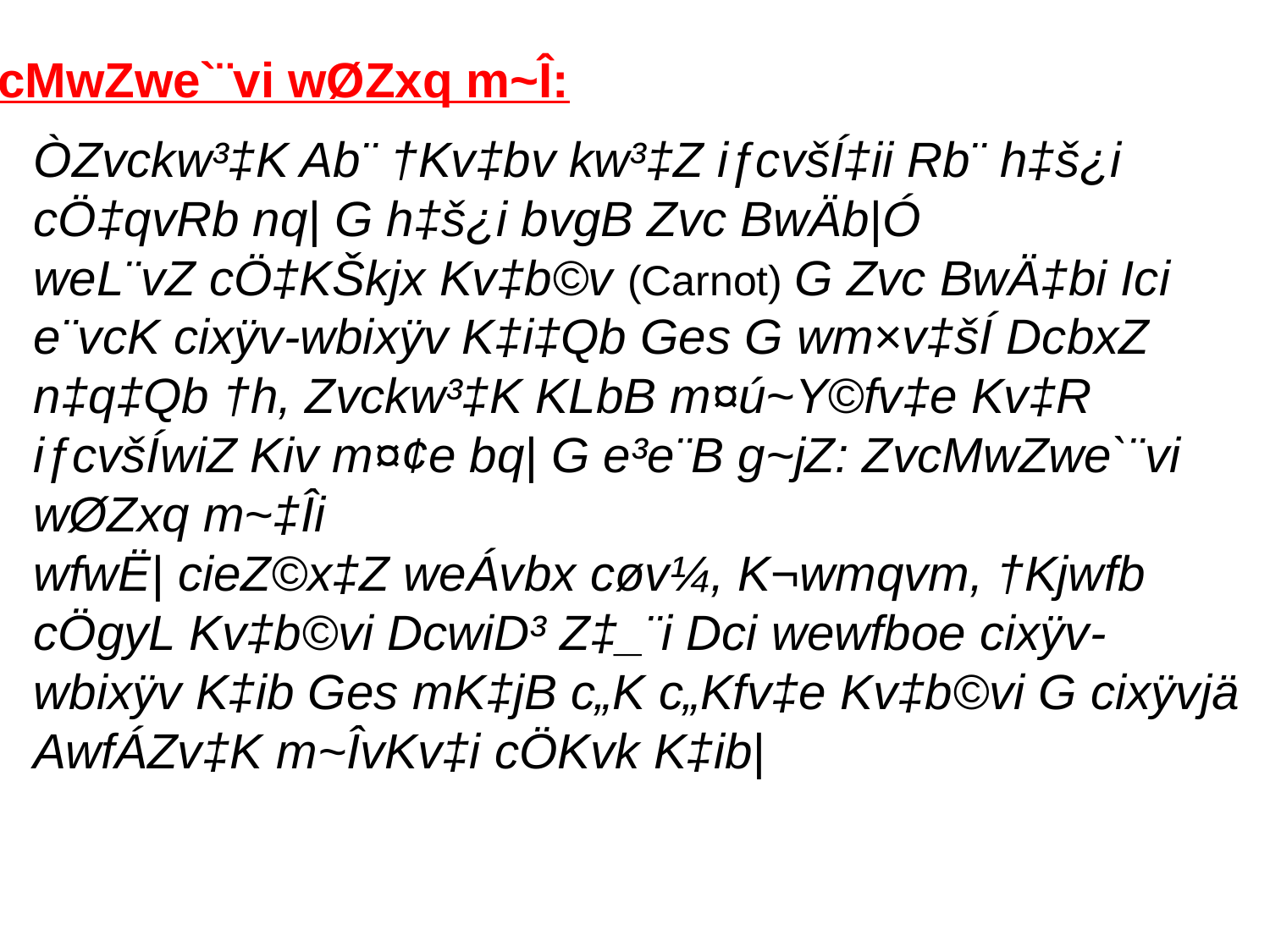

ZvcMwZwe`¨vi wØZxq m~Î:
ÒZvckw³‡K Ab¨ †Kv‡bv kw³‡Z iƒcvšÍ‡ii Rb¨ h‡š¿i cÖ‡qvRb nq| G h‡š¿i bvgB Zvc BwÄb|Ó
weL¨vZ cÖ‡KŠkjx Kv‡b©v (Carnot) G Zvc BwÄ‡bi Ici e¨vcK cixÿv-wbixÿv K‡i‡Qb Ges G wm×v‡šÍ DcbxZ n‡q‡Qb †h, Zvckw³‡K KLbB m¤ú~Y©fv‡e Kv‡R iƒcvšÍwiZ Kiv m¤¢e bq| G e³e¨B g~jZ: ZvcMwZwe`¨vi wØZxq m~‡Îi
wfwË| cieZ©x‡Z weÁvbx cøv¼, K¬wmqvm, †Kjwfb cÖgyL Kv‡b©vi DcwiD³ Z‡_¨i Dci wewfboe cixÿv-wbixÿv K‡ib Ges mK‡jB c„K c„Kfv‡e Kv‡b©vi G cixÿvjä AwfÁZv‡K m~ÎvKv‡i cÖKvk K‡ib|